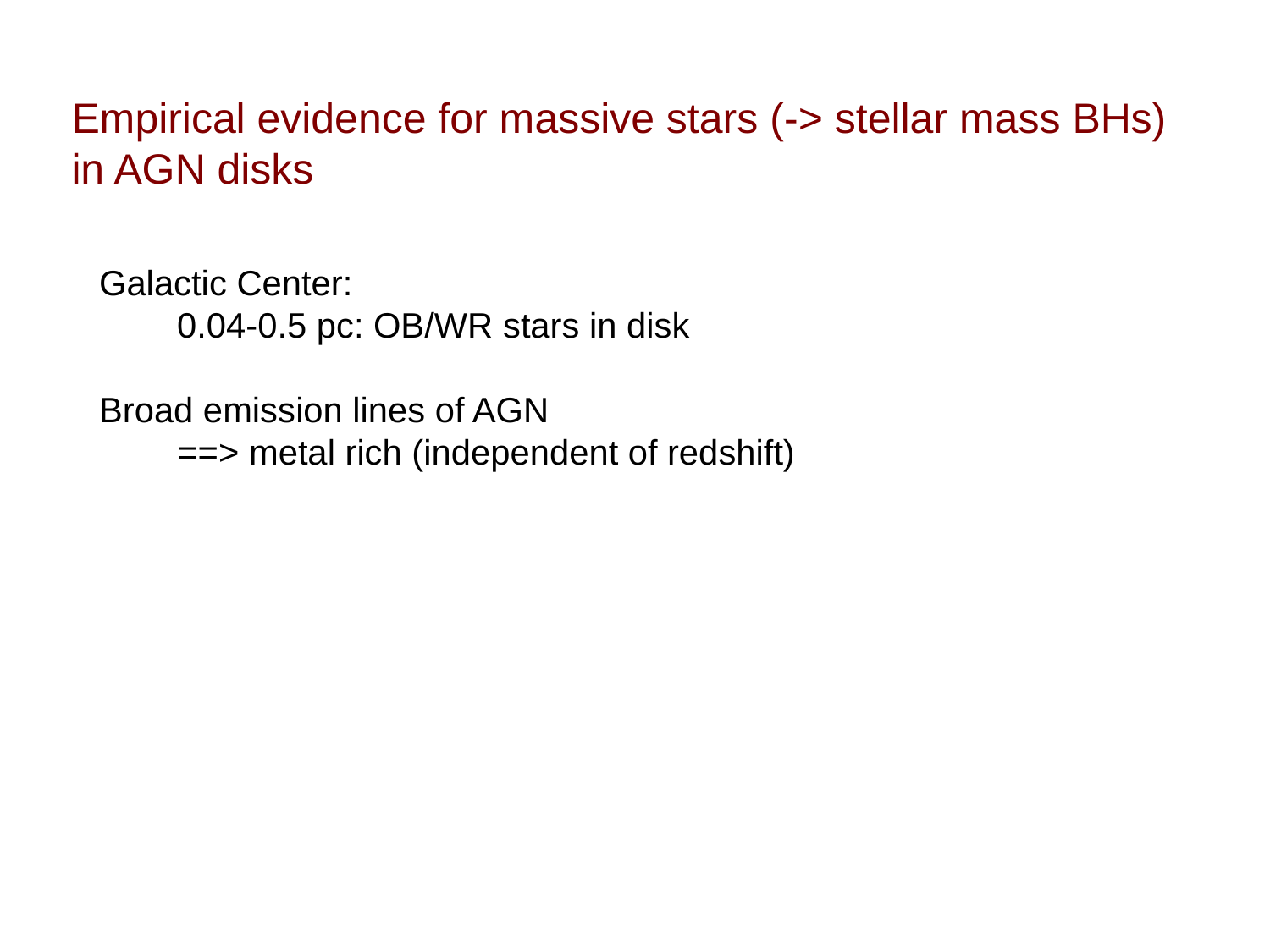

Empirical evidence for massive stars (-> stellar mass BHs)
in AGN disks
Galactic Center:
        0.04-0.5 pc: OB/WR stars in disk

Broad emission lines of AGN
        ==> metal rich (independent of redshift)